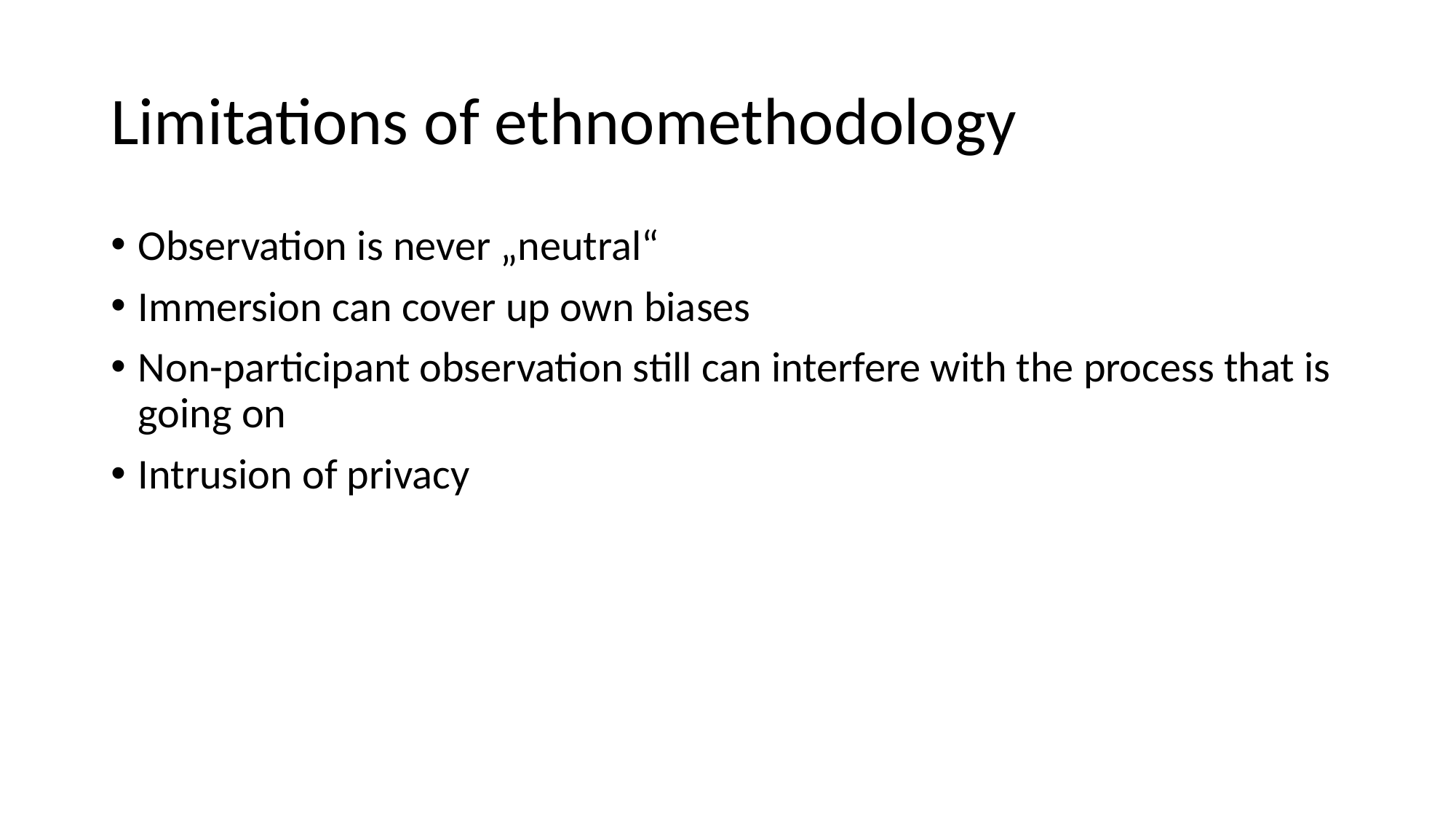

# Limitations of ethnomethodology
Observation is never „neutral“
Immersion can cover up own biases
Non-participant observation still can interfere with the process that is going on
Intrusion of privacy